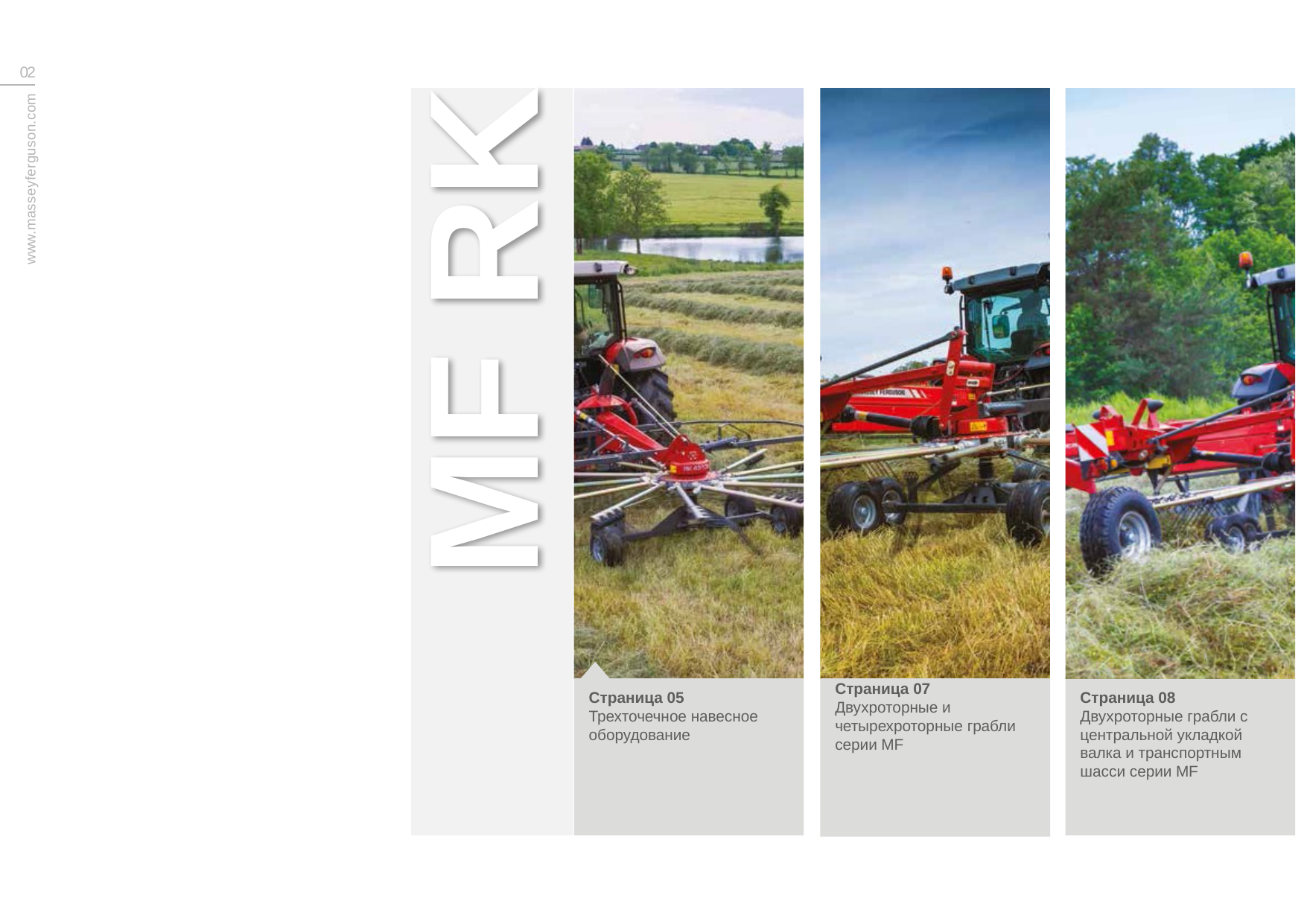

02

MF RK

www.masseyferguson.com

Страница 07
Двухроторные и четырехроторные грабли серии MF

Страница 05
Трехточечное навесное оборудование
Страница 08
Двухроторные грабли с центральной укладкой валка и транспортным шасси серии MF